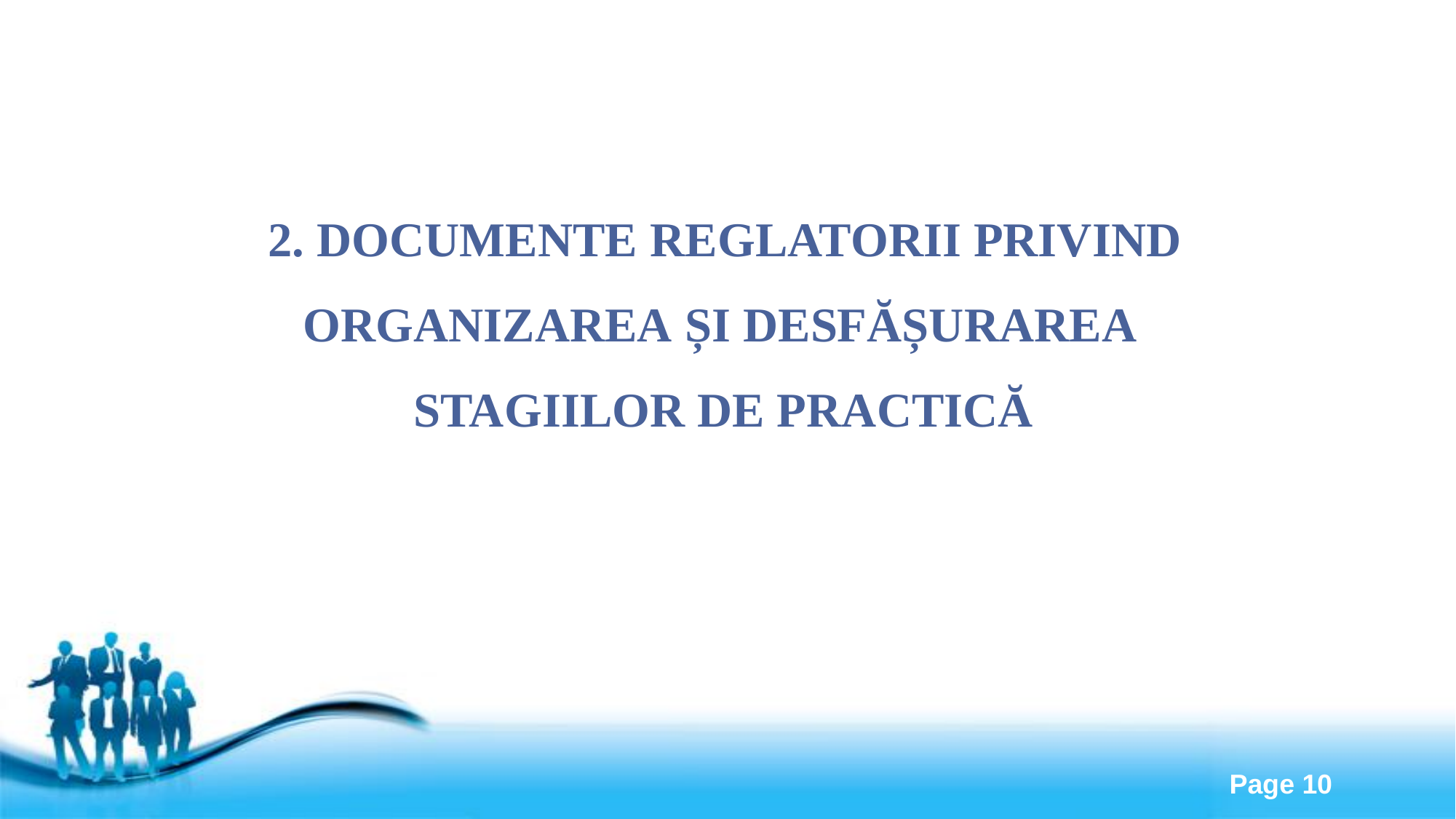

2. Documente reglatorii privind
Organizarea și desfășurarea
stagiilor de practică